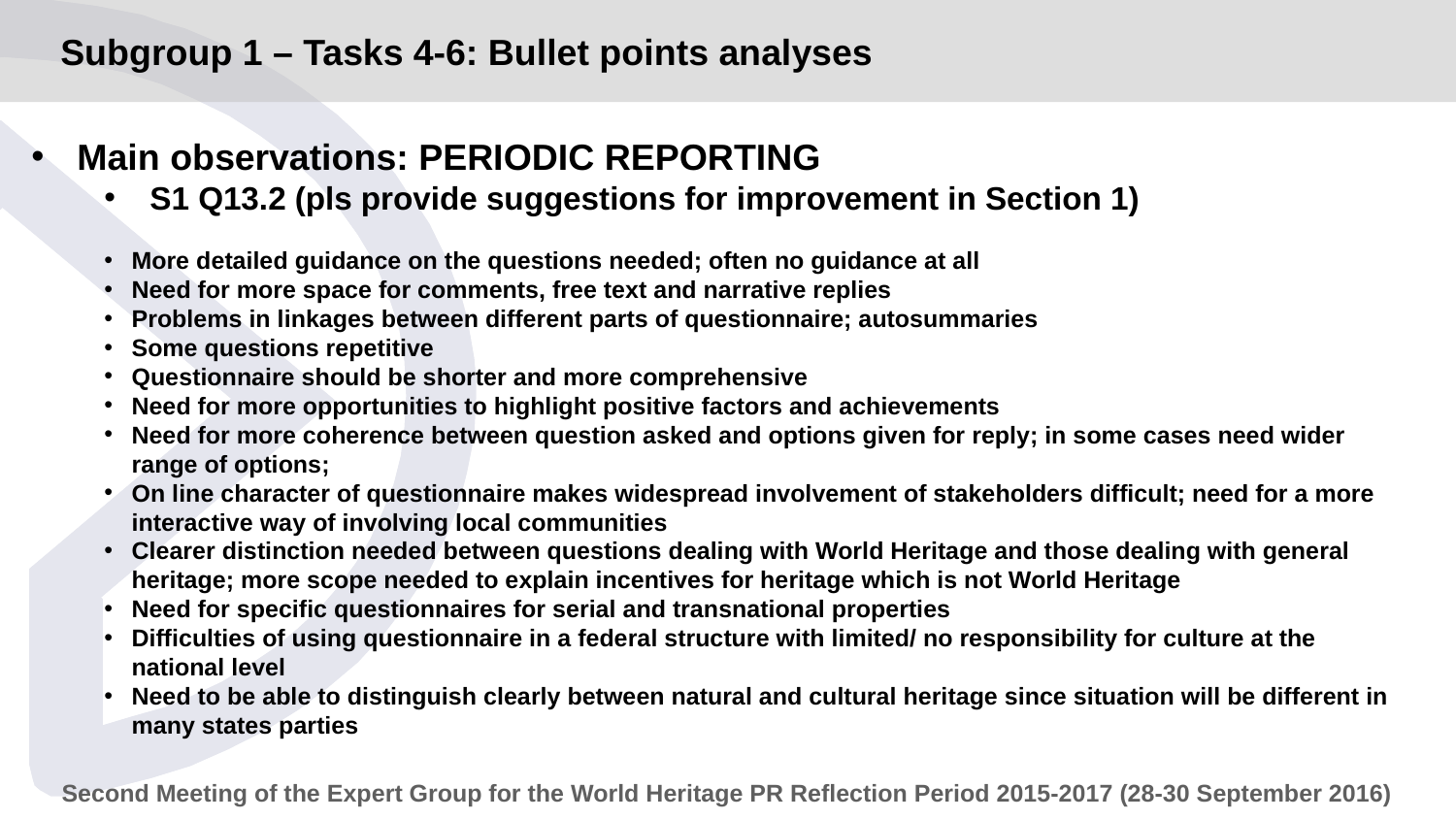

# Subgroup 1 – Tasks 4-6: Bullet points analyses
Main observations: PERIODIC REPORTING
S1 Q13.2 (pls provide suggestions for improvement in Section 1)

More detailed guidance on the questions needed; often no guidance at all
Need for more space for comments, free text and narrative replies
Problems in linkages between different parts of questionnaire; autosummaries
Some questions repetitive
Questionnaire should be shorter and more comprehensive
Need for more opportunities to highlight positive factors and achievements
Need for more coherence between question asked and options given for reply; in some cases need wider range of options;
On line character of questionnaire makes widespread involvement of stakeholders difficult; need for a more interactive way of involving local communities
Clearer distinction needed between questions dealing with World Heritage and those dealing with general heritage; more scope needed to explain incentives for heritage which is not World Heritage
Need for specific questionnaires for serial and transnational properties
Difficulties of using questionnaire in a federal structure with limited/ no responsibility for culture at the national level
Need to be able to distinguish clearly between natural and cultural heritage since situation will be different in many states parties